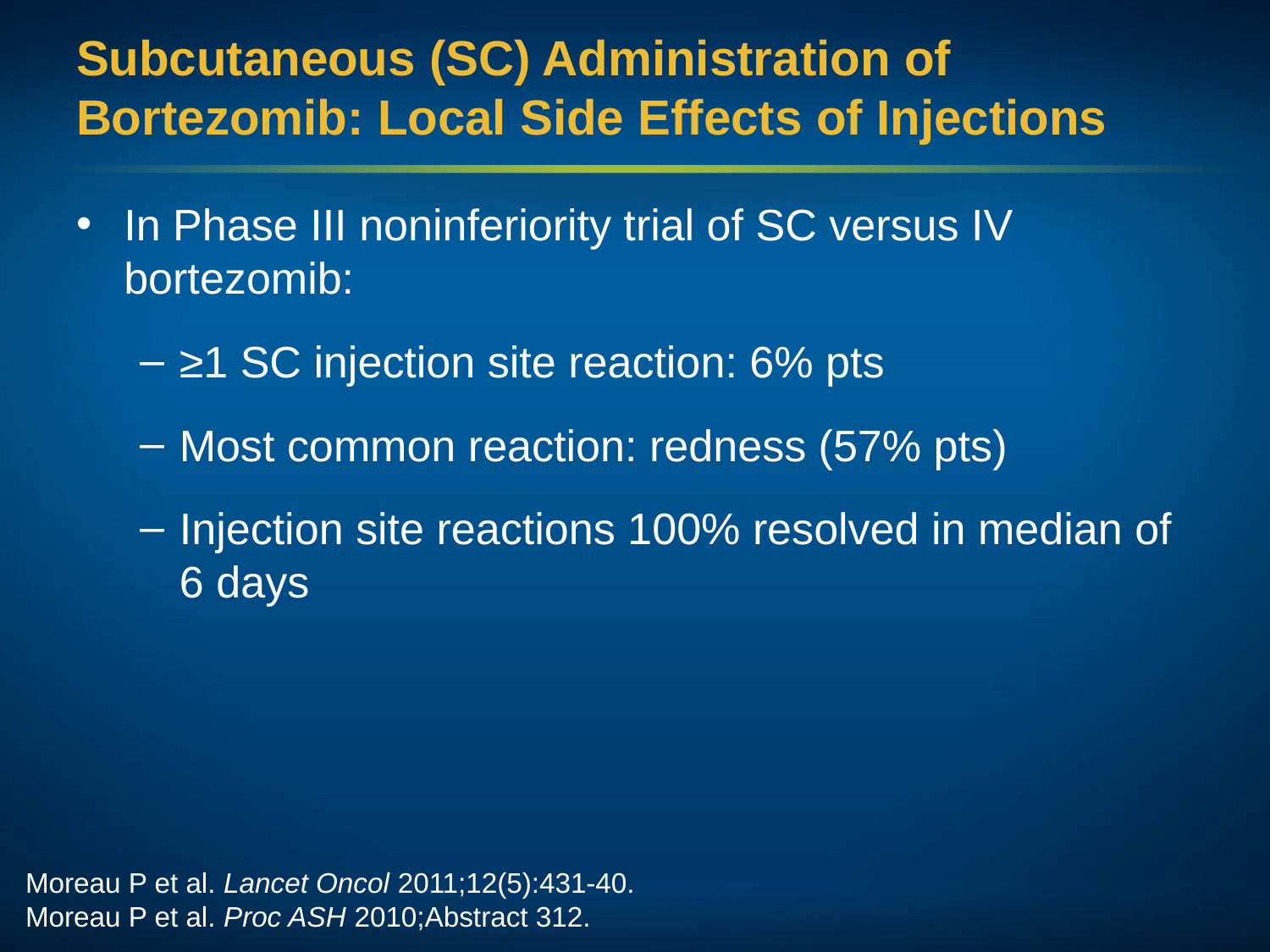

# Subcutaneous (SC) Administration of Bortezomib: Local Side Effects of Injections
In Phase III noninferiority trial of SC versus IV bortezomib:
≥1 SC injection site reaction: 6% pts
Most common reaction: redness (57% pts)
Injection site reactions 100% resolved in median of 6 days
Moreau P et al. Lancet Oncol 2011;12(5):431-40.
Moreau P et al. Proc ASH 2010;Abstract 312.